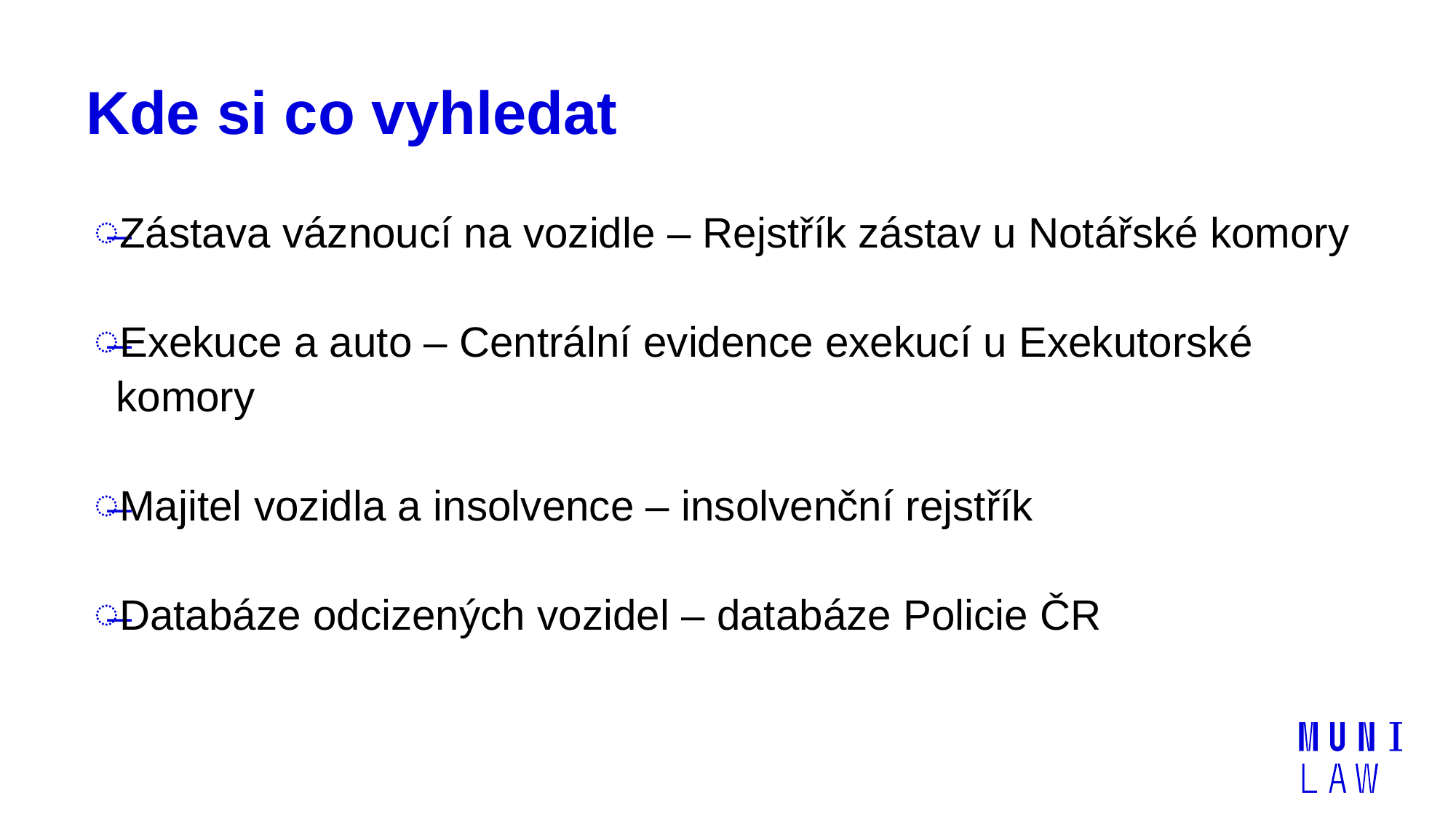

# Kde si co vyhledat
Zástava váznoucí na vozidle – Rejstřík zástav u Notářské komory

Exekuce a auto – Centrální evidence exekucí u Exekutorské komory

Majitel vozidla a insolvence – insolvenční rejstřík

Databáze odcizených vozidel – databáze Policie ČR